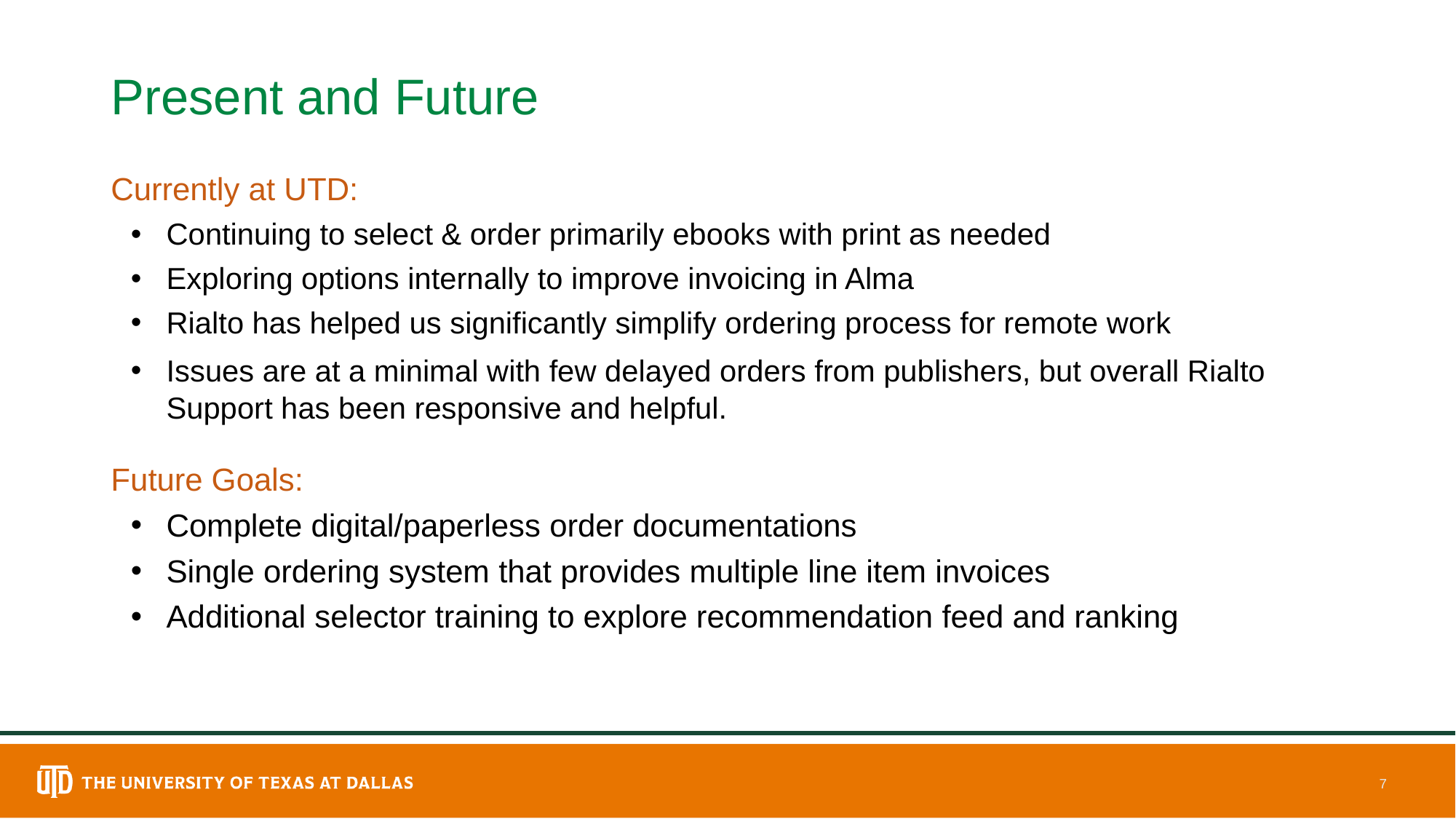

# Present and Future
Currently at UTD:
Continuing to select & order primarily ebooks with print as needed
Exploring options internally to improve invoicing in Alma
Rialto has helped us significantly simplify ordering process for remote work
Issues are at a minimal with few delayed orders from publishers, but overall Rialto Support has been responsive and helpful.
Future Goals:
Complete digital/paperless order documentations
Single ordering system that provides multiple line item invoices
Additional selector training to explore recommendation feed and ranking

7